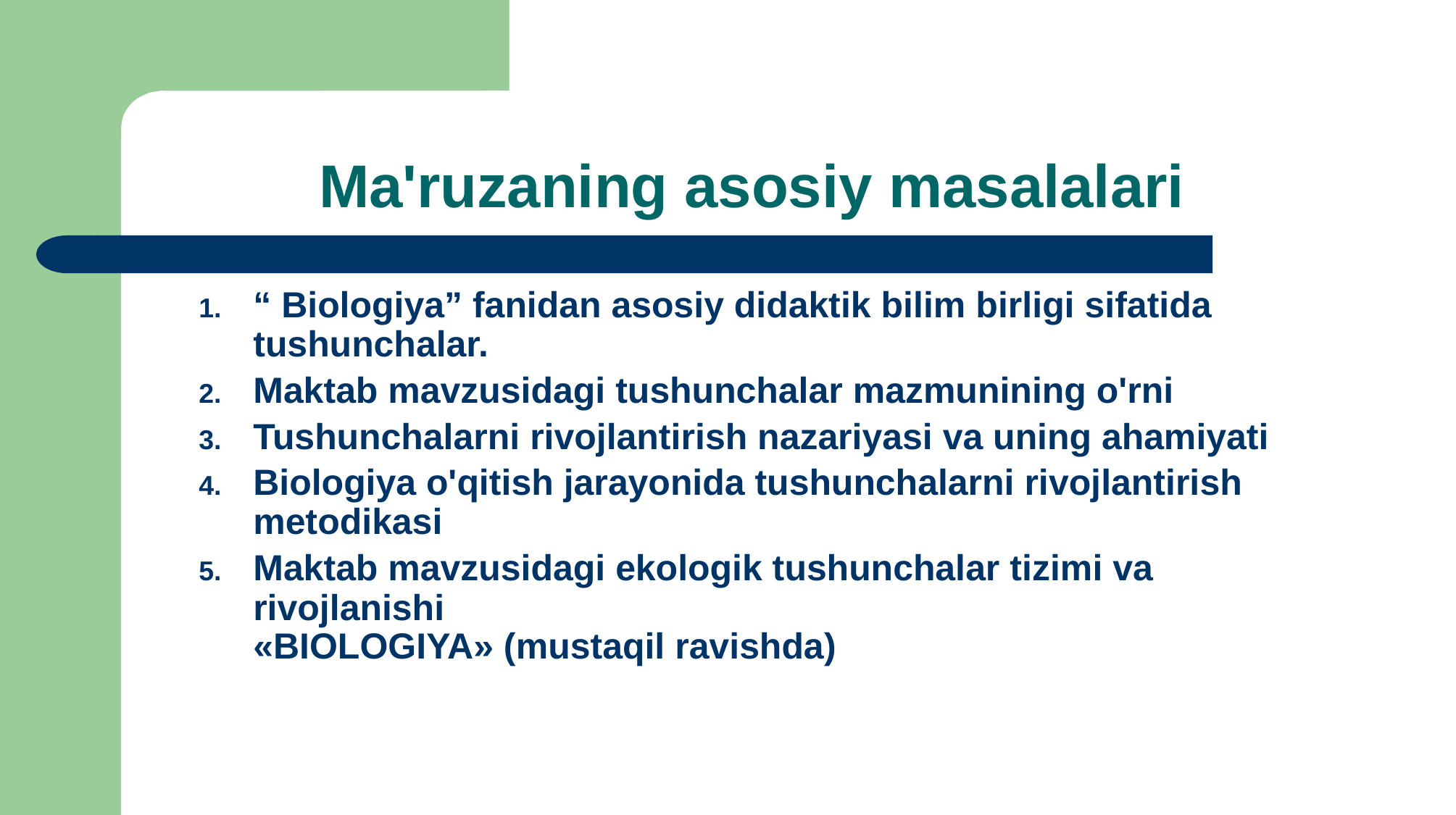

# Ma'ruzaning asosiy masalalari
“ Biologiya” fanidan asosiy didaktik bilim birligi sifatida tushunchalar.
Maktab mavzusidagi tushunchalar mazmunining o'rni
Tushunchalarni rivojlantirish nazariyasi va uning ahamiyati
Biologiya o'qitish jarayonida tushunchalarni rivojlantirish metodikasi
Maktab mavzusidagi ekologik tushunchalar tizimi va rivojlanishi
«BIOLOGIYA» (mustaqil ravishda)